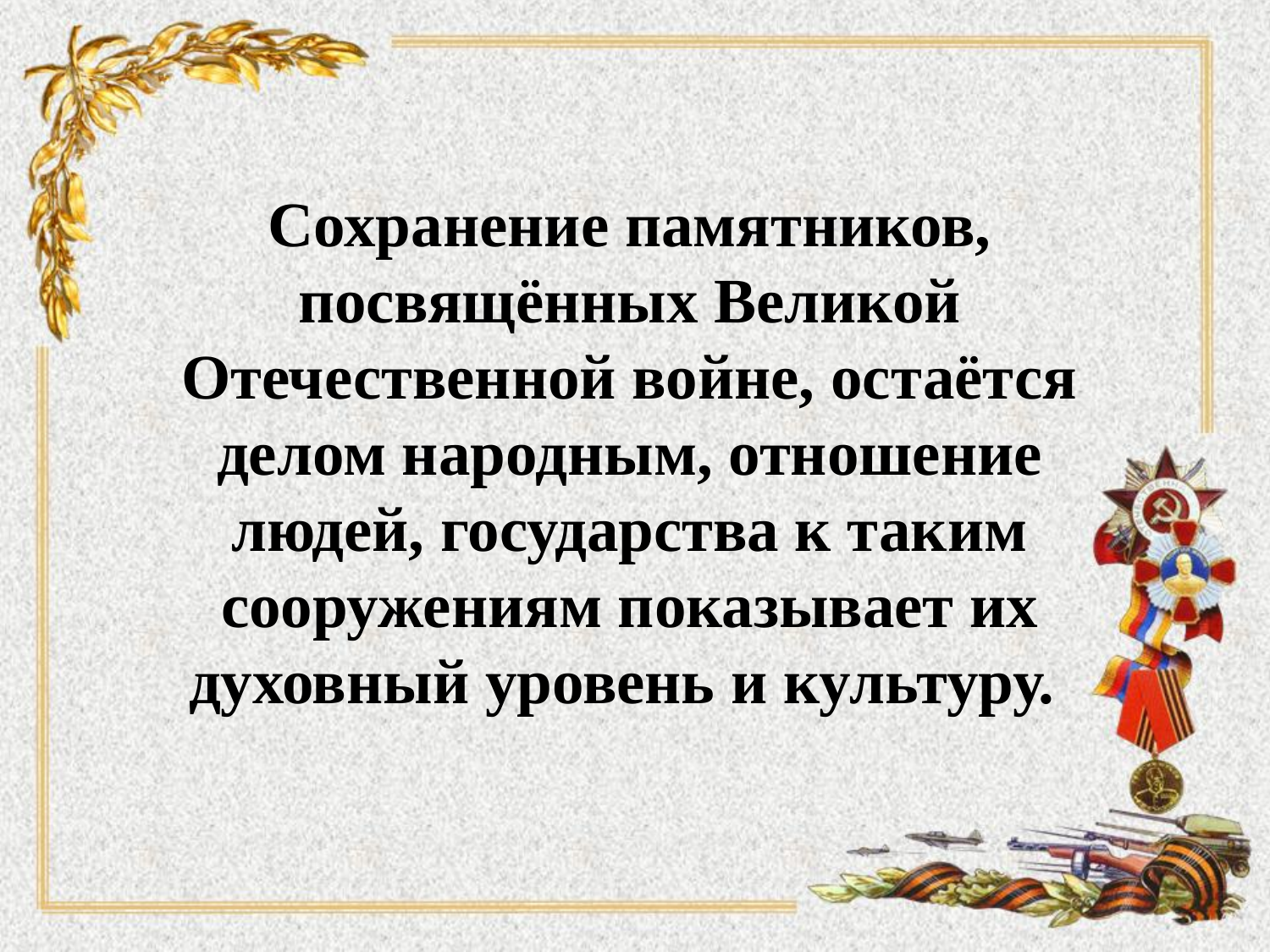

# Сохранение памятников, посвящённых Великой Отечественной войне, остаётся делом народным, отношение людей, государства к таким сооружениям показывает их духовный уровень и культуру.